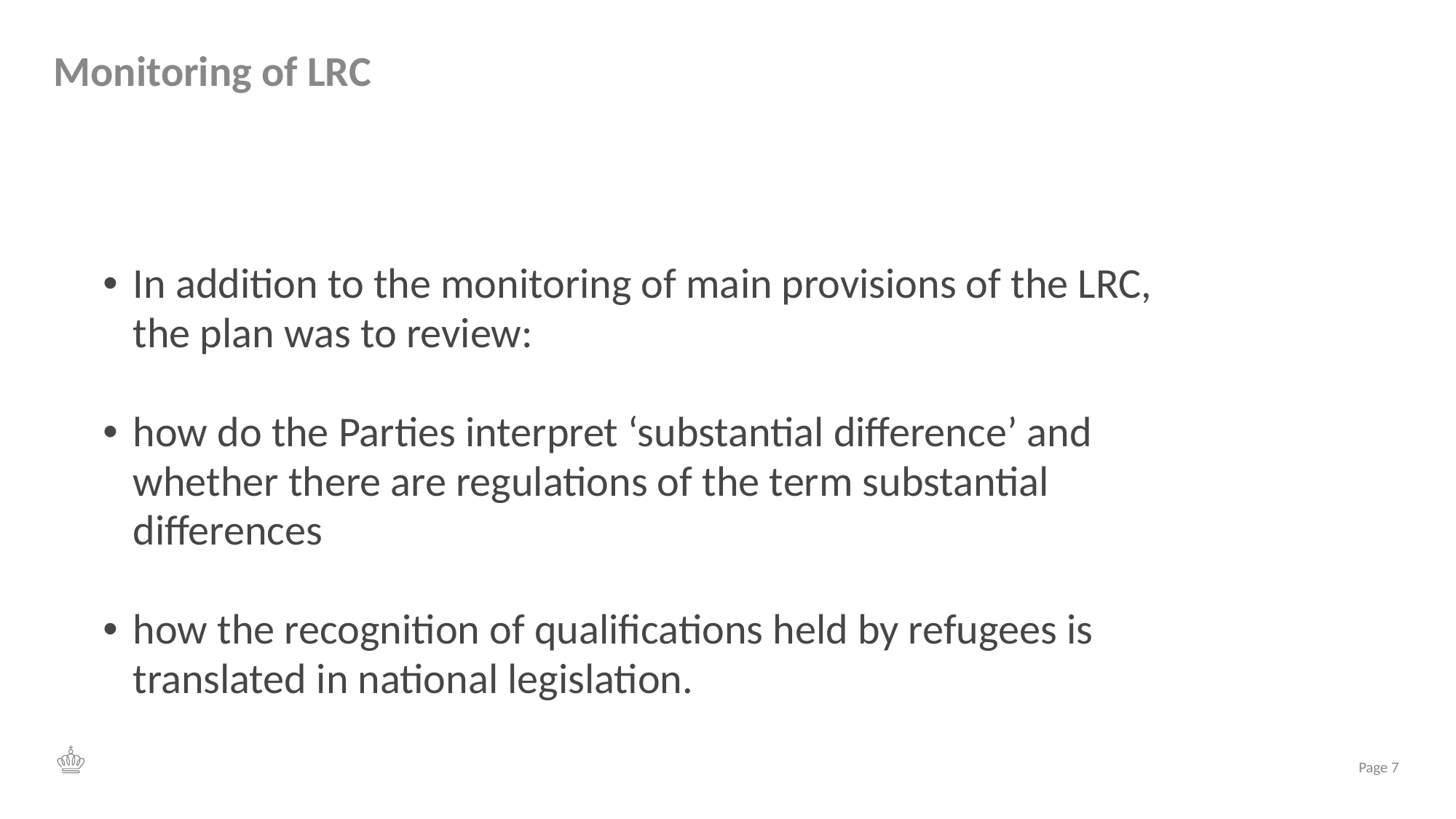

# Monitoring of LRC

In addition to the monitoring of main provisions of the LRC, the plan was to review:

how do the Parties interpret ‘substantial difference’ and whether there are regulations of the term substantial differences

how the recognition of qualifications held by refugees is translated in national legislation.

Page 7